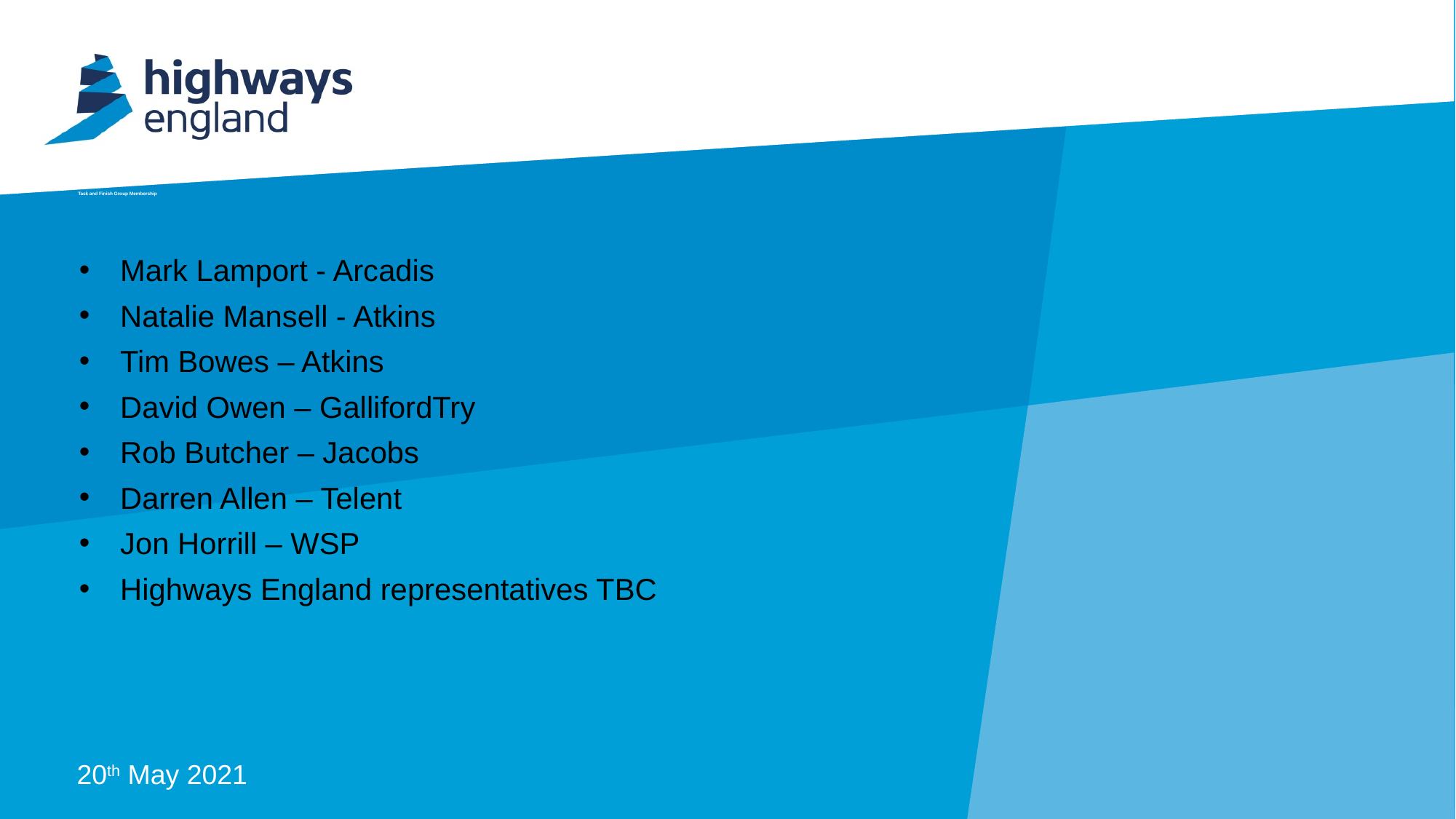

# Task and Finish Group Membership
Mark Lamport - Arcadis
Natalie Mansell - Atkins
Tim Bowes – Atkins
David Owen – GallifordTry
Rob Butcher – Jacobs
Darren Allen – Telent
Jon Horrill – WSP
Highways England representatives TBC

20th May 2021